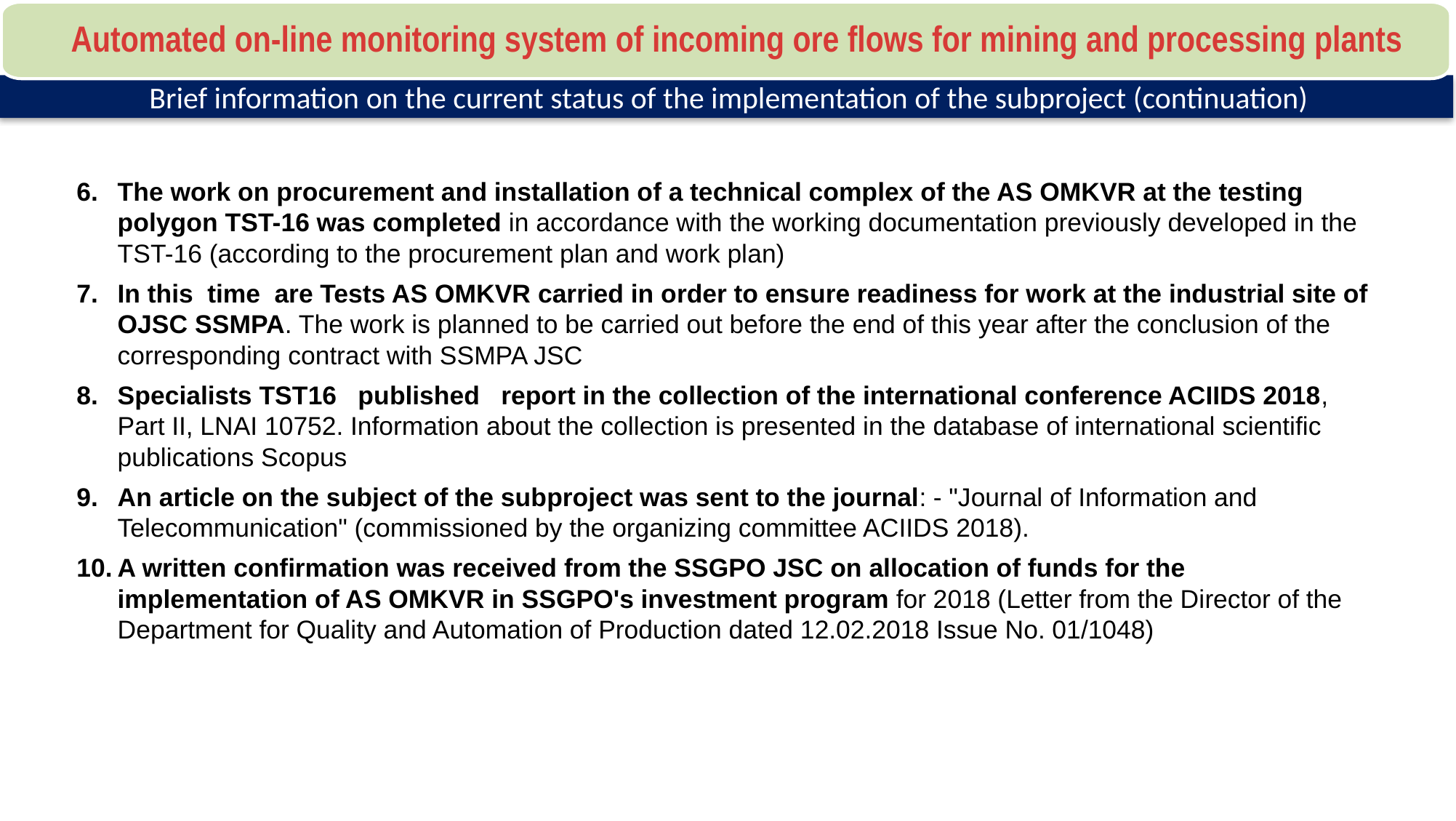

Automated on-line monitoring system of incoming ore flows for mining and processing plants
 Brief information on the current status of the implementation of the subproject (continuation)
The work on procurement and installation of a technical complex of the AS OMKVR at the testing polygon TST-16 was completed in accordance with the working documentation previously developed in the TST-16 (according to the procurement plan and work plan)
In this  time  are Tests AS OMKVR carried in order to ensure readiness for work at the industrial site of OJSC SSMPA. The work is planned to be carried out before the end of this year after the conclusion of the corresponding contract with SSMPA JSC
Specialists TST16   published   report in the collection of the international conference ACIIDS 2018, Part II, LNAI 10752. Information about the collection is presented in the database of international scientific publications Scopus
An article on the subject of the subproject was sent to the journal: - "Journal of Information and Telecommunication" (commissioned by the organizing committee ACIIDS 2018).
A written confirmation was received from the SSGPO JSC on allocation of funds for the implementation of AS OMKVR in SSGPO's investment program for 2018 (Letter from the Director of the Department for Quality and Automation of Production dated 12.02.2018 Issue No. 01/1048)